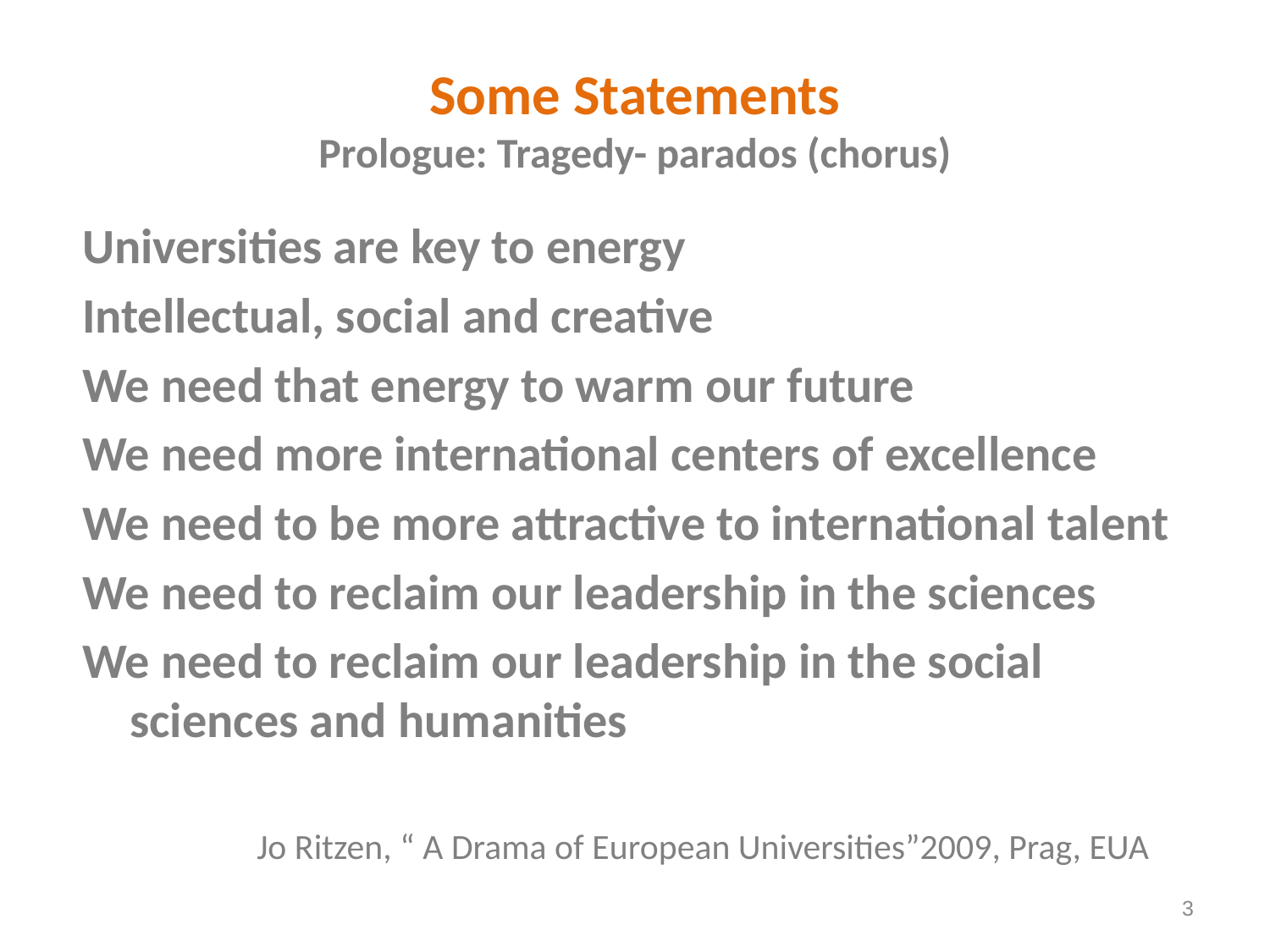

# Some Statements Prologue: Tragedy- parados (chorus)
Universities are key to energy
Intellectual, social and creative
We need that energy to warm our future
We need more international centers of excellence
We need to be more attractive to international talent
We need to reclaim our leadership in the sciences
We need to reclaim our leadership in the social sciences and humanities

		Jo Ritzen, “ A Drama of European Universities”2009, Prag, EUA

3